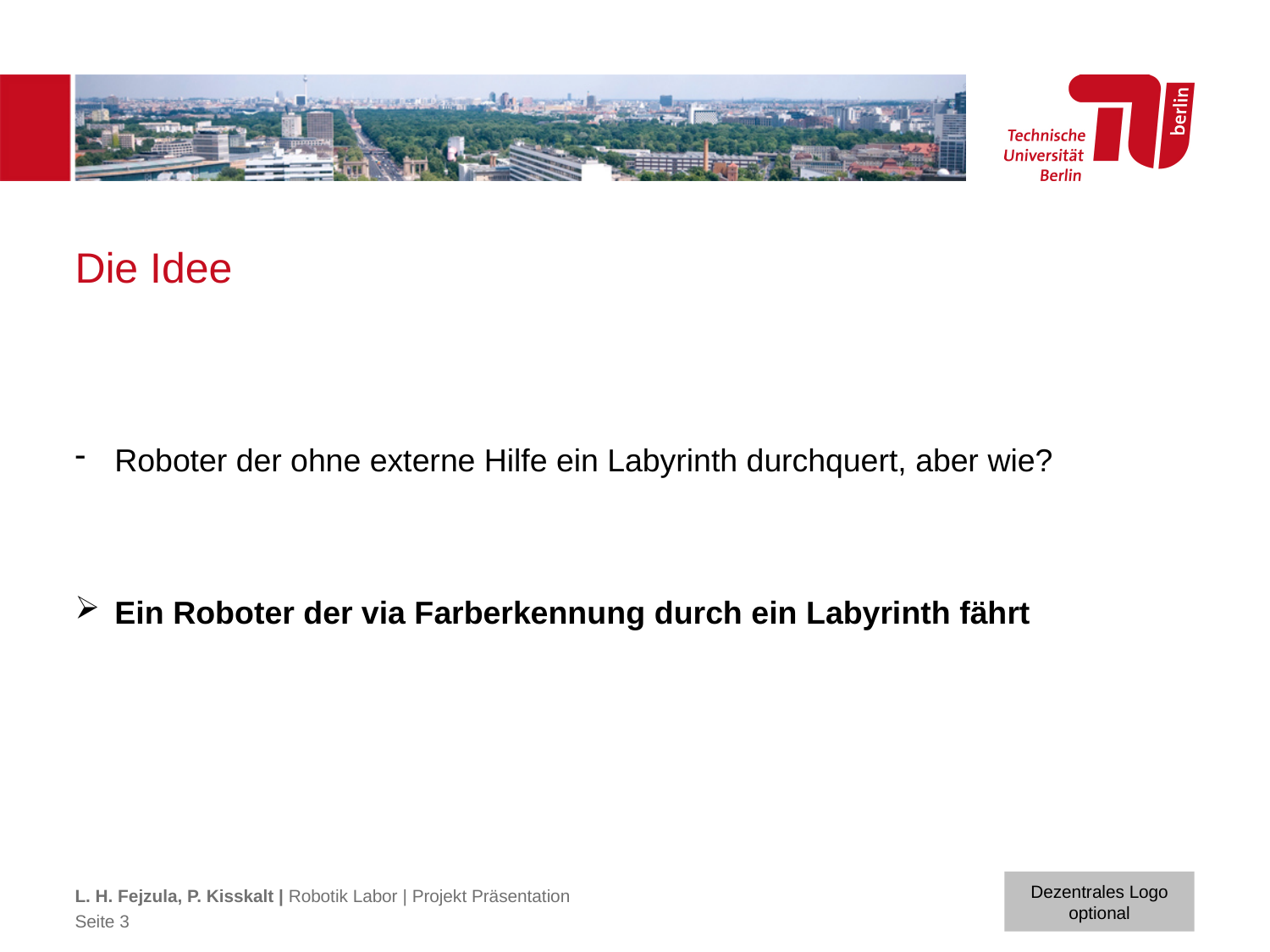

# Die Idee

Roboter der ohne externe Hilfe ein Labyrinth durchquert, aber wie?

Ein Roboter der via Farberkennung durch ein Labyrinth fährt
L. H. Fejzula, P. Kisskalt | Robotik Labor | Projekt Präsentation
Seite 3